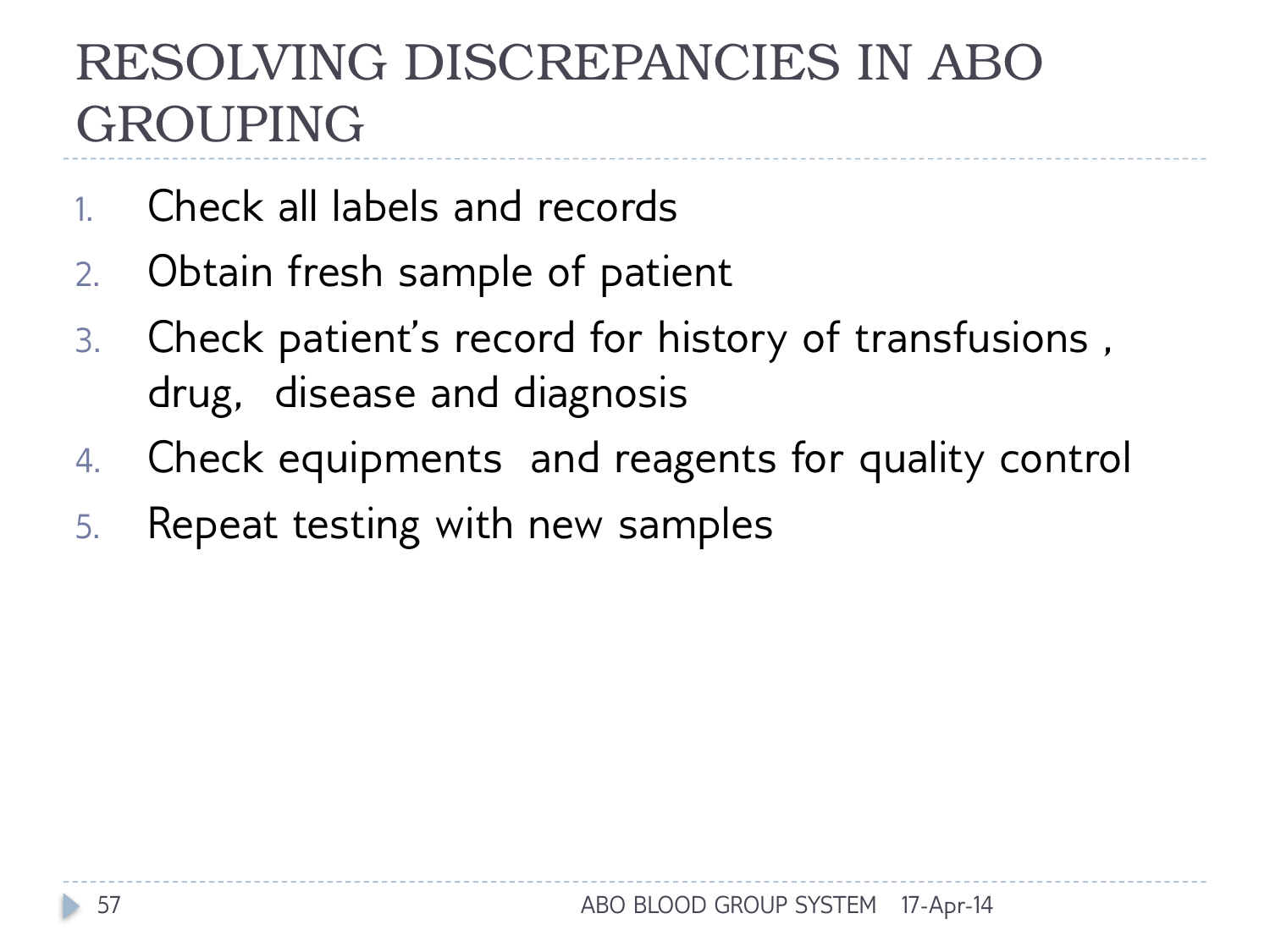

# RESOLVING DISCREPANCIES IN ABO GROUPING
Check all labels and records
Obtain fresh sample of patient
Check patient’s record for history of transfusions , drug,	disease and diagnosis
Check equipments  and reagents for quality control
Repeat testing with new samples
57
ABO BLOOD GROUP SYSTEM
17-Apr-14